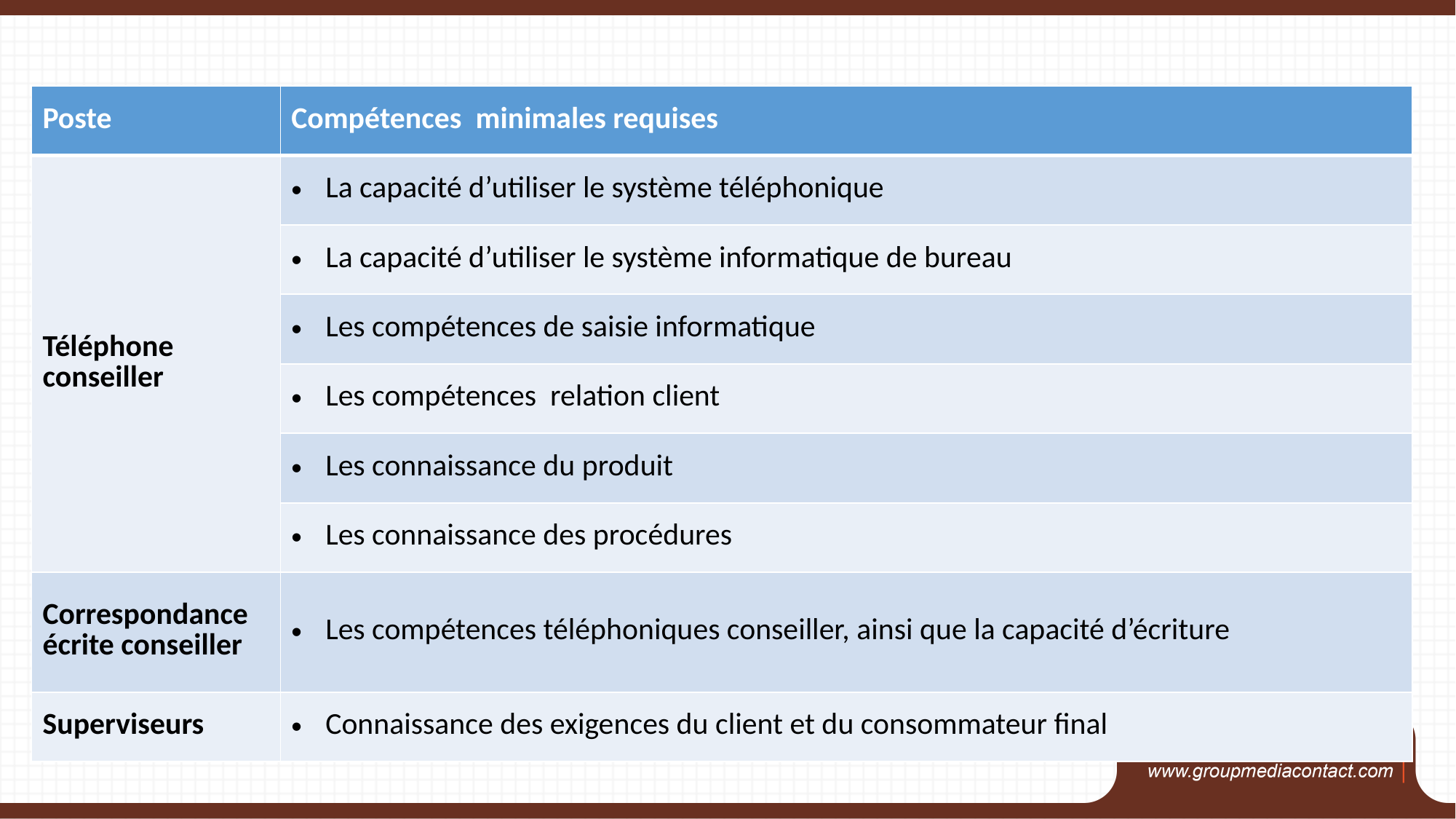

| Poste | Compétences minimales requises |
| --- | --- |
| Téléphone conseiller | La capacité d’utiliser le système téléphonique |
|  | La capacité d’utiliser le système informatique de bureau |
|  | Les compétences de saisie informatique |
|  | Les compétences relation client |
|  | Les connaissance du produit |
|  | Les connaissance des procédures |
| Correspondance écrite conseiller | Les compétences téléphoniques conseiller, ainsi que la capacité d’écriture |
| Superviseurs | Connaissance des exigences du client et du consommateur final |